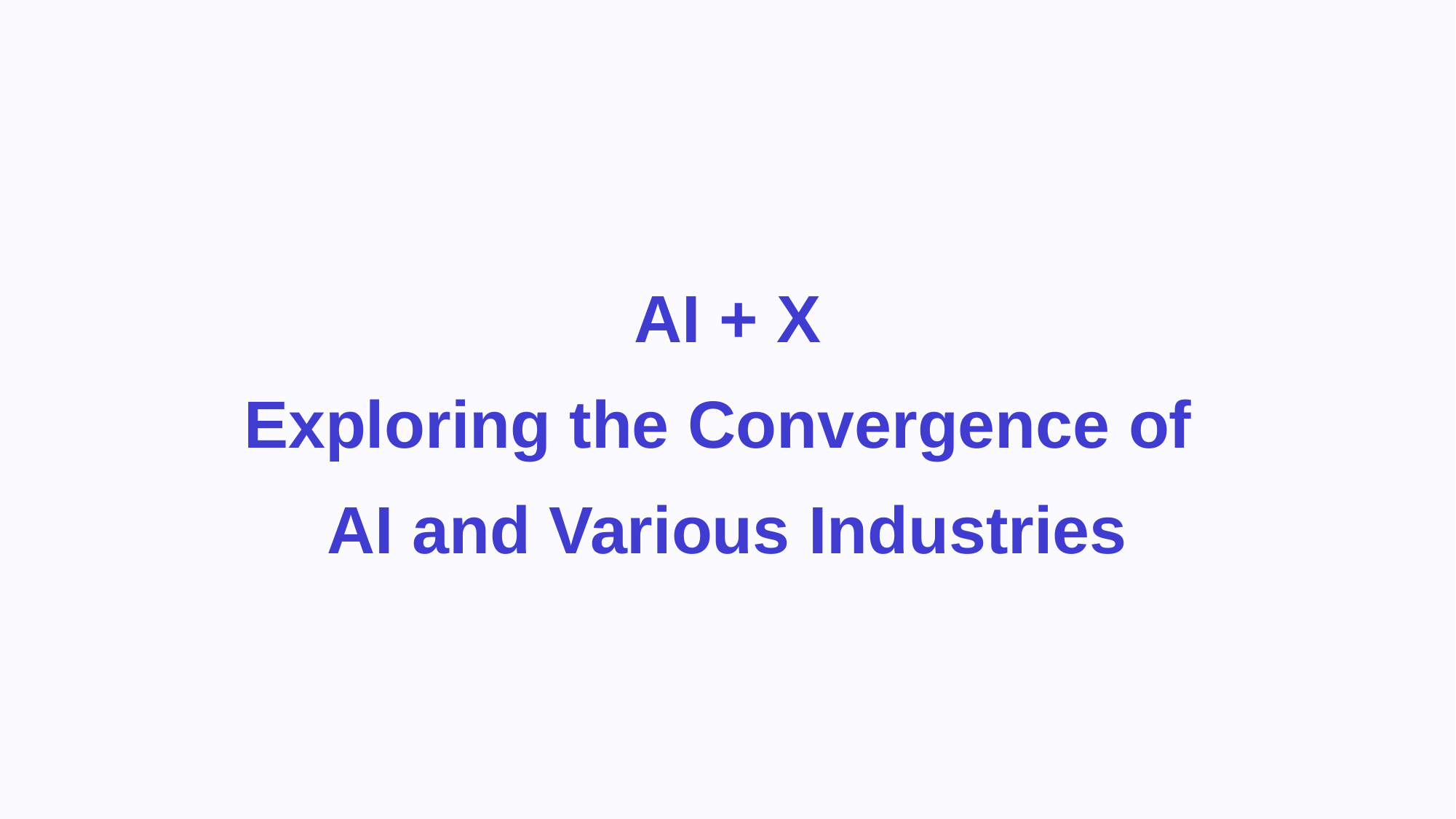

AI + X
Exploring the Convergence of
AI and Various Industries